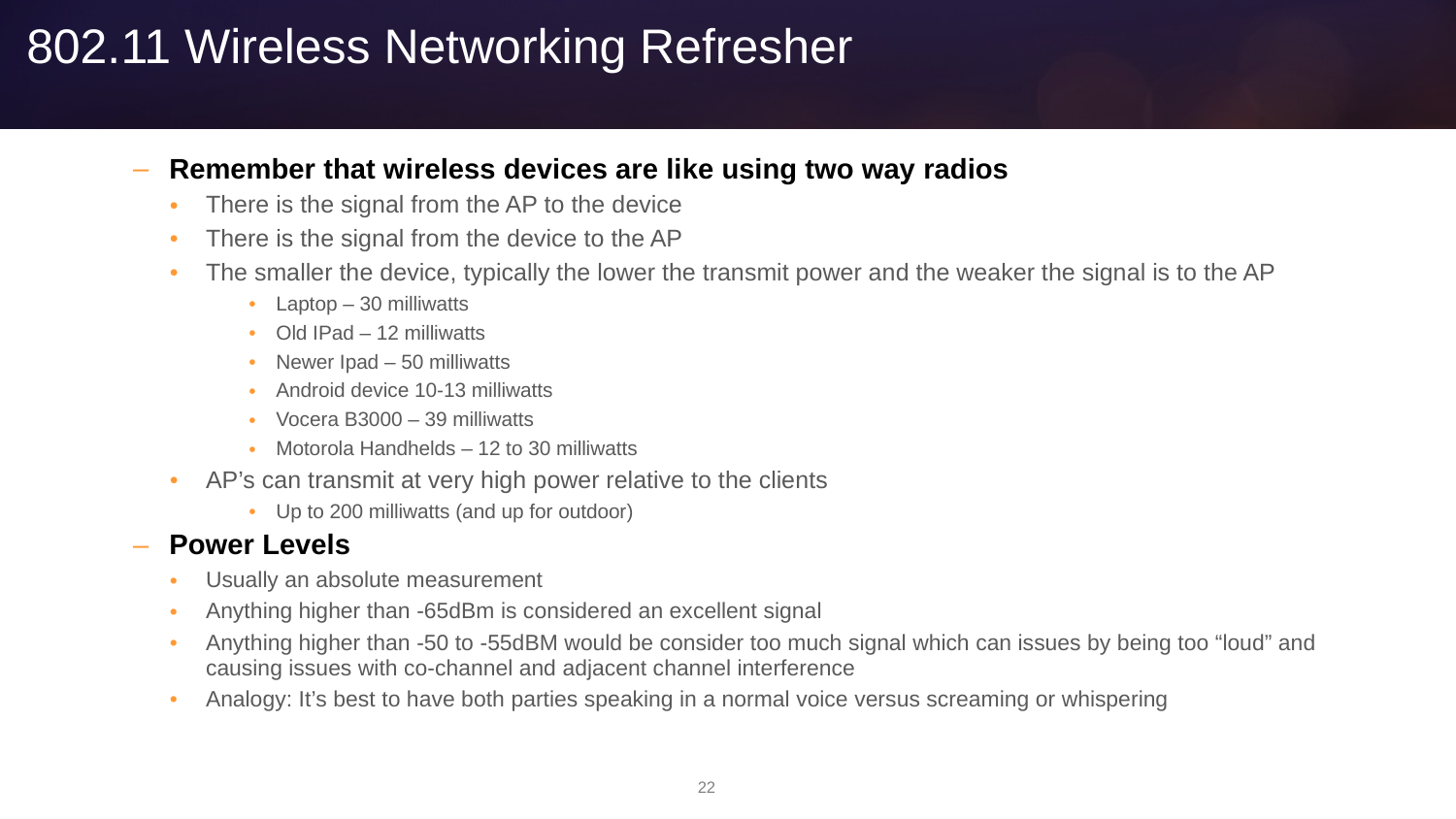

# 802.11 Wireless Networking Refresher
Remember that wireless devices are like using two way radios
There is the signal from the AP to the device
There is the signal from the device to the AP
The smaller the device, typically the lower the transmit power and the weaker the signal is to the AP
Laptop – 30 milliwatts
Old IPad – 12 milliwatts
Newer Ipad – 50 milliwatts
Android device 10-13 milliwatts
Vocera B3000 – 39 milliwatts
Motorola Handhelds – 12 to 30 milliwatts
AP’s can transmit at very high power relative to the clients
Up to 200 milliwatts (and up for outdoor)
Power Levels
Usually an absolute measurement
Anything higher than -65dBm is considered an excellent signal
Anything higher than -50 to -55dBM would be consider too much signal which can issues by being too “loud” and causing issues with co-channel and adjacent channel interference
Analogy: It’s best to have both parties speaking in a normal voice versus screaming or whispering